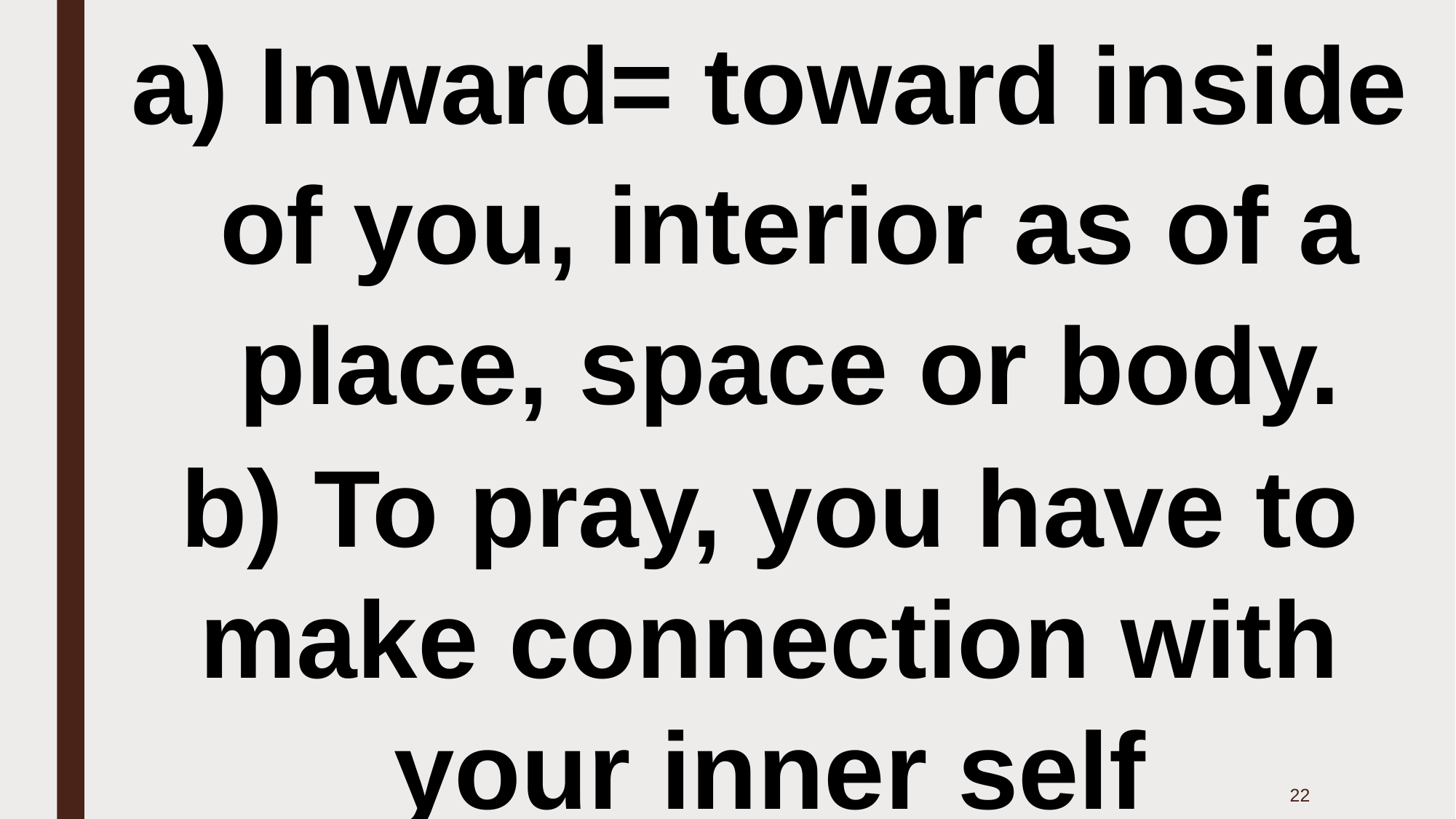

Inward= toward inside of you, interior as of a place, space or body.
b) To pray, you have to make connection with your inner self
22